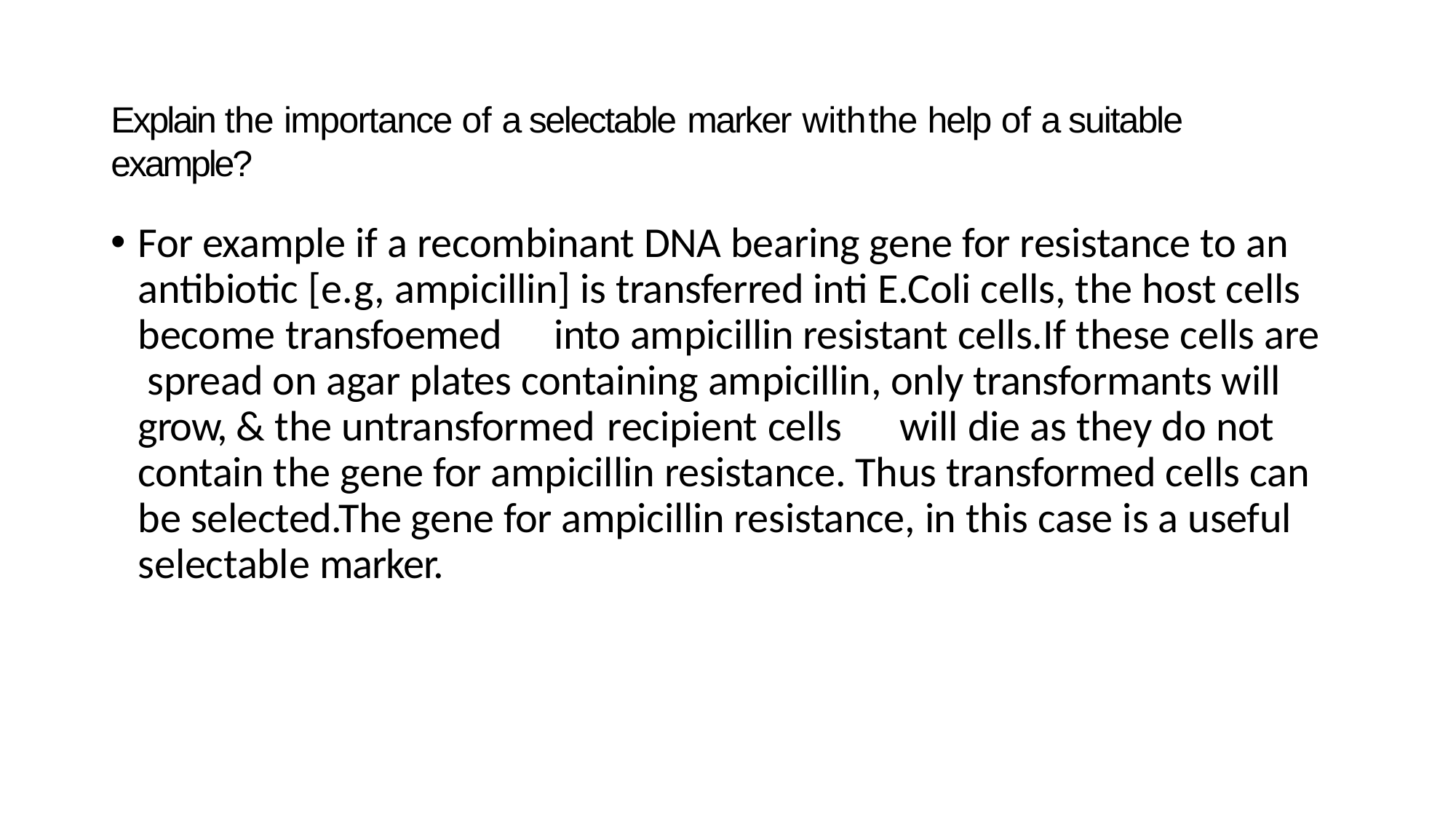

# Explain the importance of a selectable marker with	the help of a suitable example?
For example if a recombinant DNA bearing gene for resistance to an  antibiotic [e.g, ampicillin] is transferred inti E.Coli cells, the host cells  become transfoemed	into ampicillin resistant cells.If these cells are  spread on agar plates containing ampicillin, only transformants will  grow, & the untransformed recipient cells	will die as they do not  contain the gene for ampicillin resistance. Thus transformed cells can  be selected.The gene for ampicillin resistance, in this case is a useful  selectable marker.